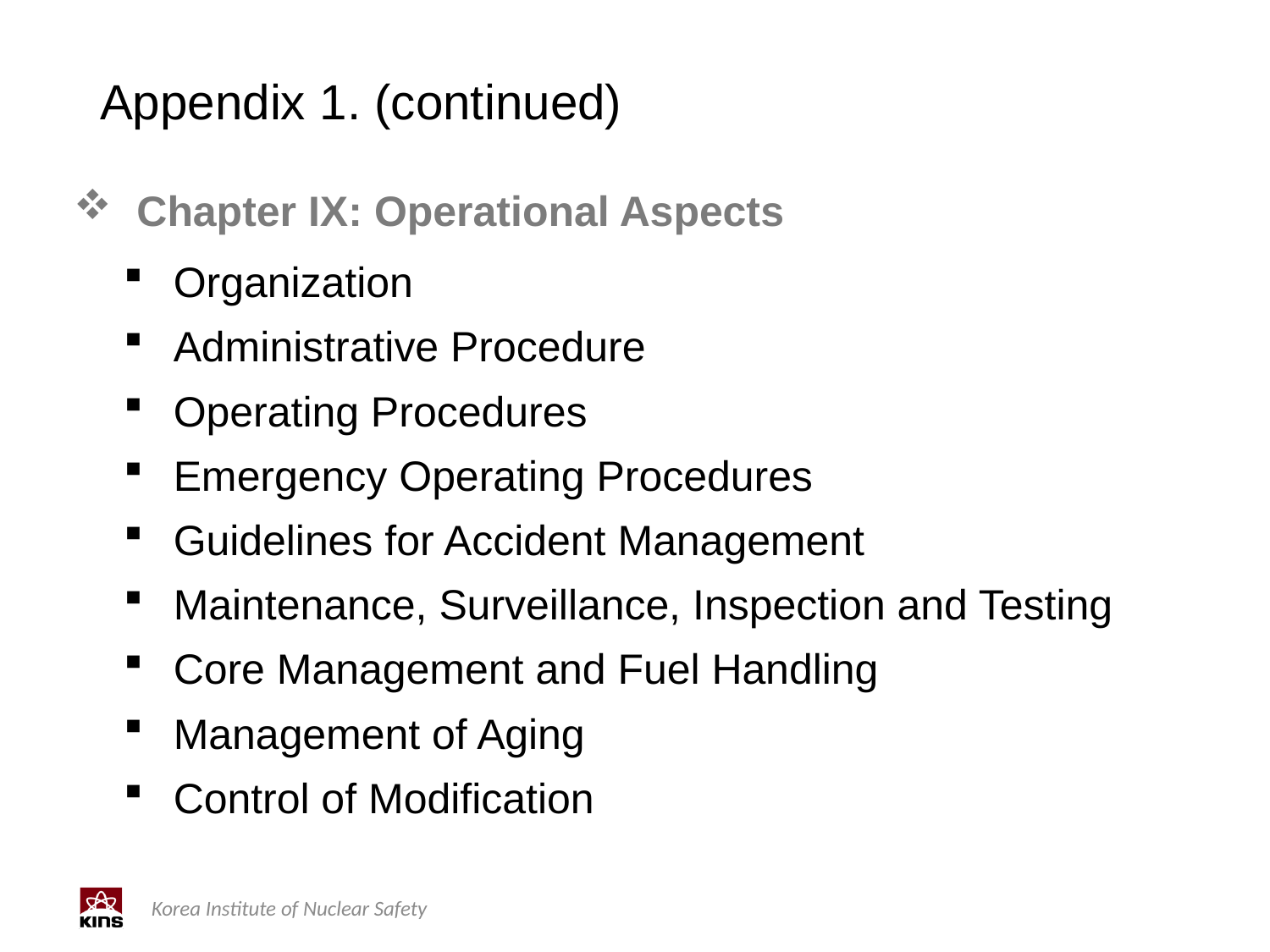

# Appendix 1. (continued)
Chapter IX: Operational Aspects
Organization
Administrative Procedure
Operating Procedures
Emergency Operating Procedures
Guidelines for Accident Management
Maintenance, Surveillance, Inspection and Testing
Core Management and Fuel Handling
Management of Aging
Control of Modification